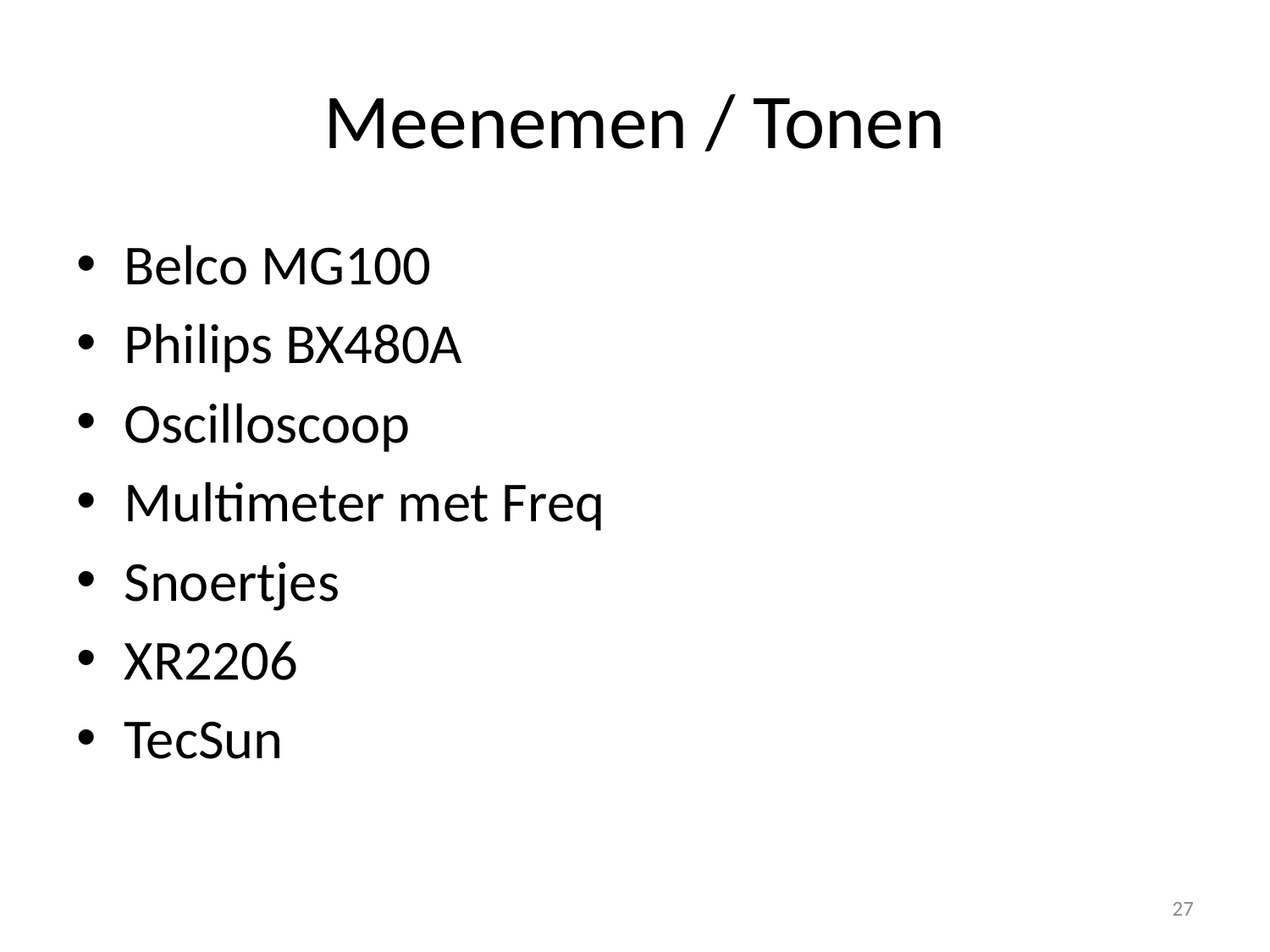

# Meenemen / Tonen
Belco MG100
Philips BX480A
Oscilloscoop
Multimeter met Freq
Snoertjes
XR2206
TecSun
27